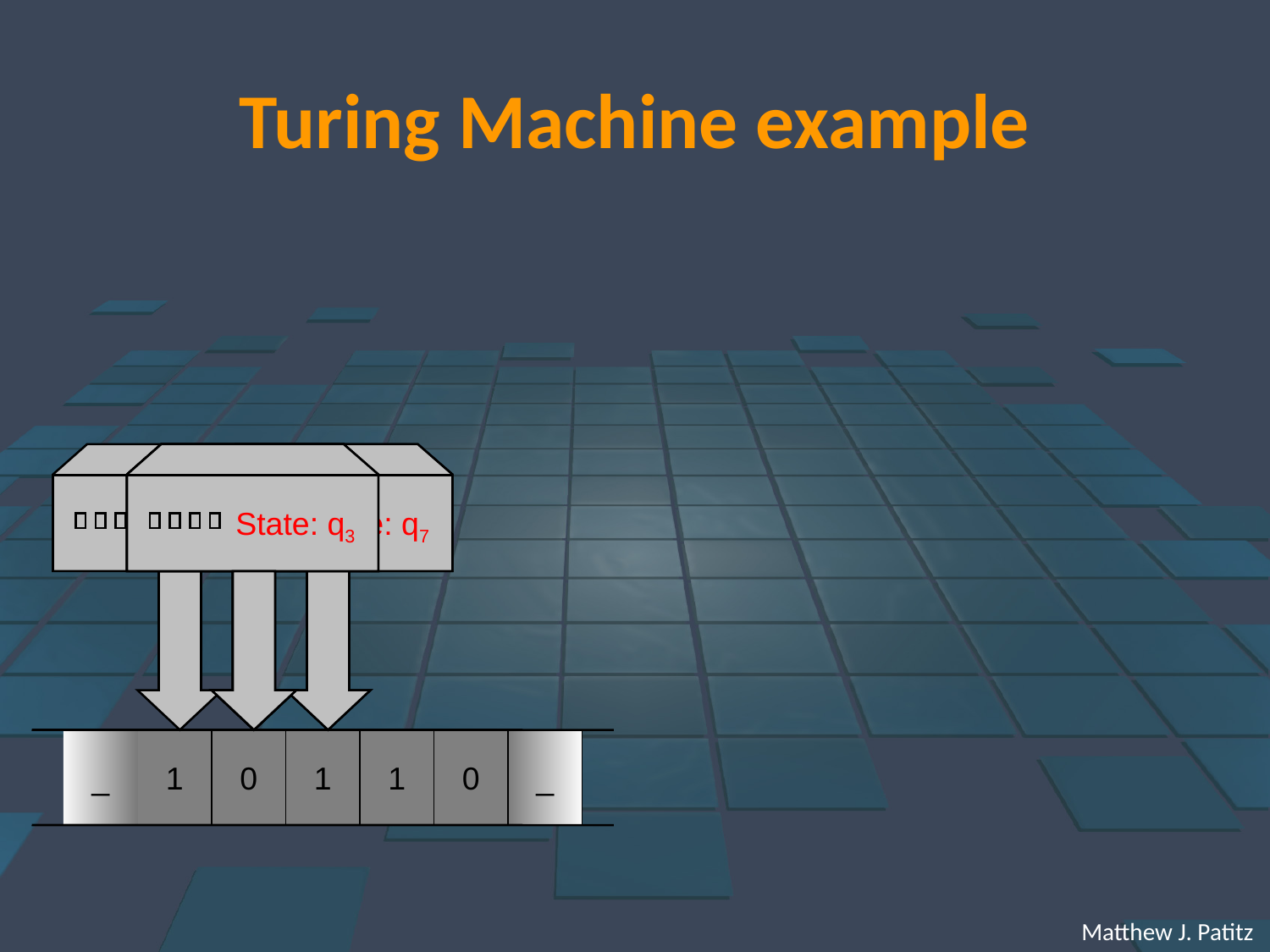

# Turing Machine example

State: q0

State: q3

State: q2

State: q2

State: q3

State: q7

State: q7

_
0
1
1
0
1
1
1
0
_

       Matthew J. Patitz